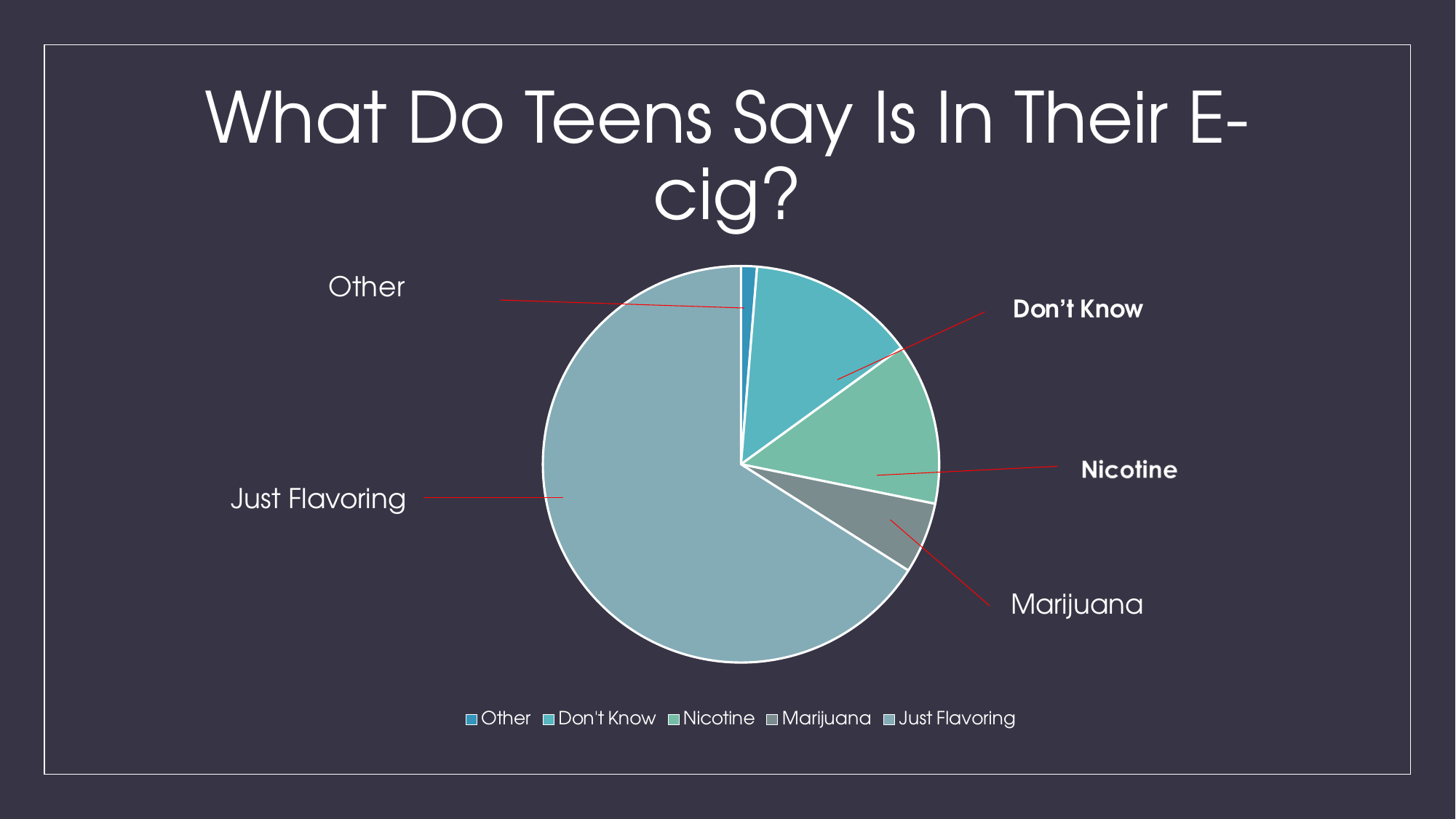

# What Do Teens Say Is In Their E-cig?

### Chart

| Category | What Do Teens Say Is In Their E-cig |
|---|---|
| Other | 1.3 |
| Don't Know | 13.7 |
| Nicotine | 13.2 |
| Marijuana | 5.8 |
| Just Flavoring | 66.0 |
Just Flavoring